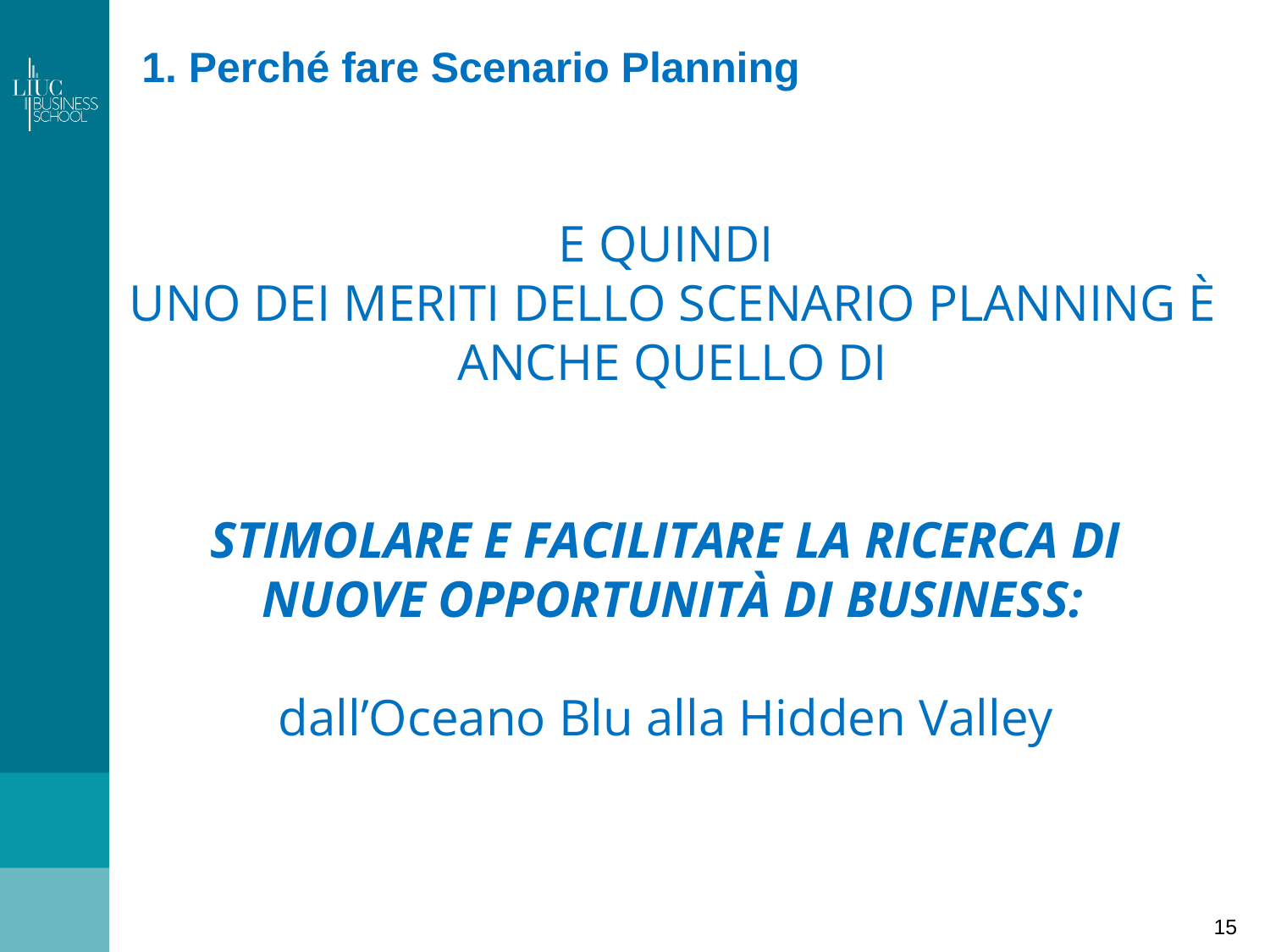

# 1. Perché fare Scenario Planning
E QUINDI
UNO DEI MERITI DELLO SCENARIO PLANNING È ANCHE QUELLO DI

STIMOLARE E FACILITARE LA RICERCA DI
NUOVE OPPORTUNITÀ DI BUSINESS:

dall’Oceano Blu alla Hidden Valley
15